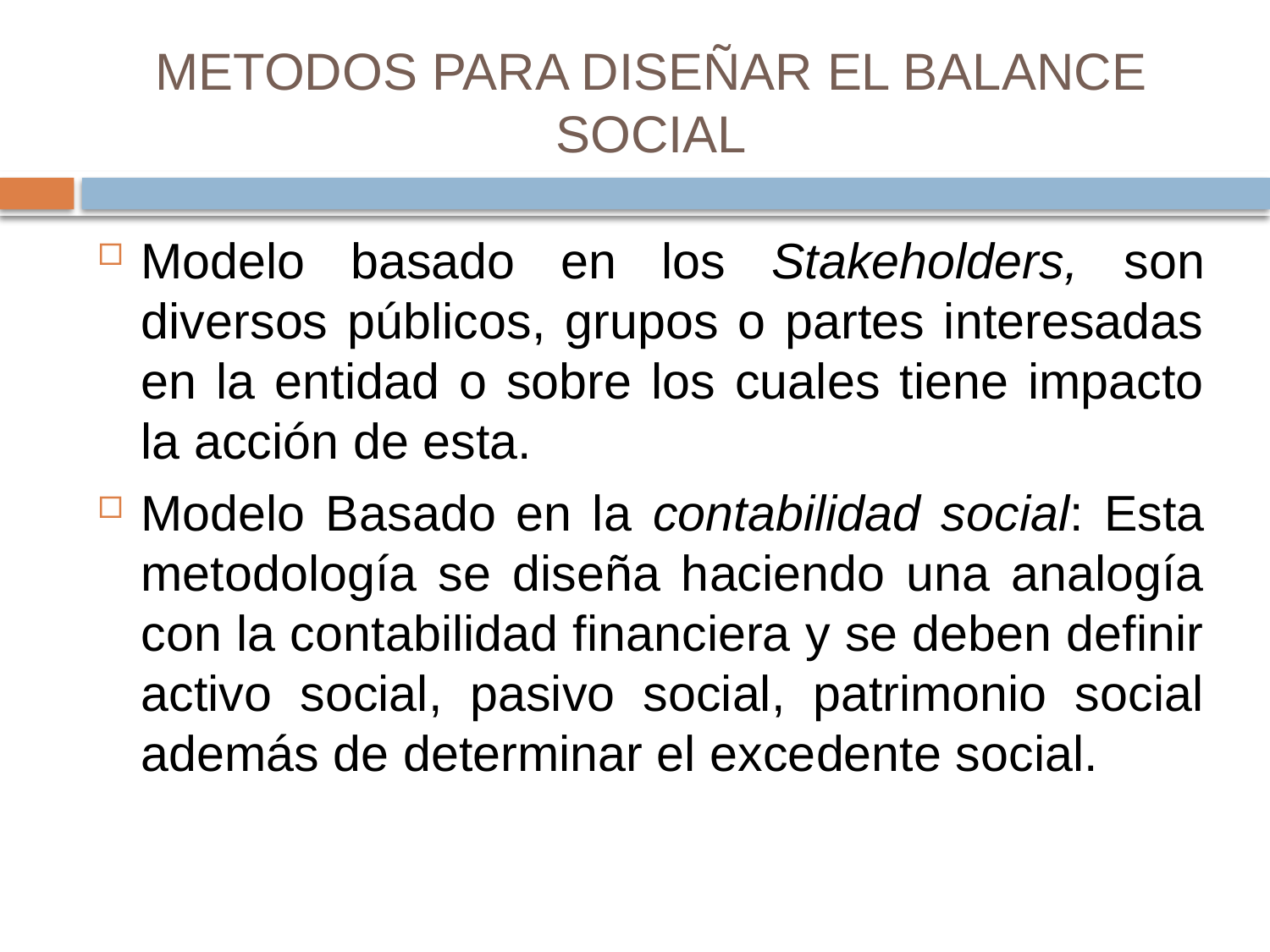

# METODOS PARA DISEÑAR EL BALANCE SOCIAL
Modelo basado en los Stakeholders, son diversos públicos, grupos o partes interesadas en la entidad o sobre los cuales tiene impacto la acción de esta.
Modelo Basado en la contabilidad social: Esta metodología se diseña haciendo una analogía con la contabilidad financiera y se deben definir activo social, pasivo social, patrimonio social además de determinar el excedente social.